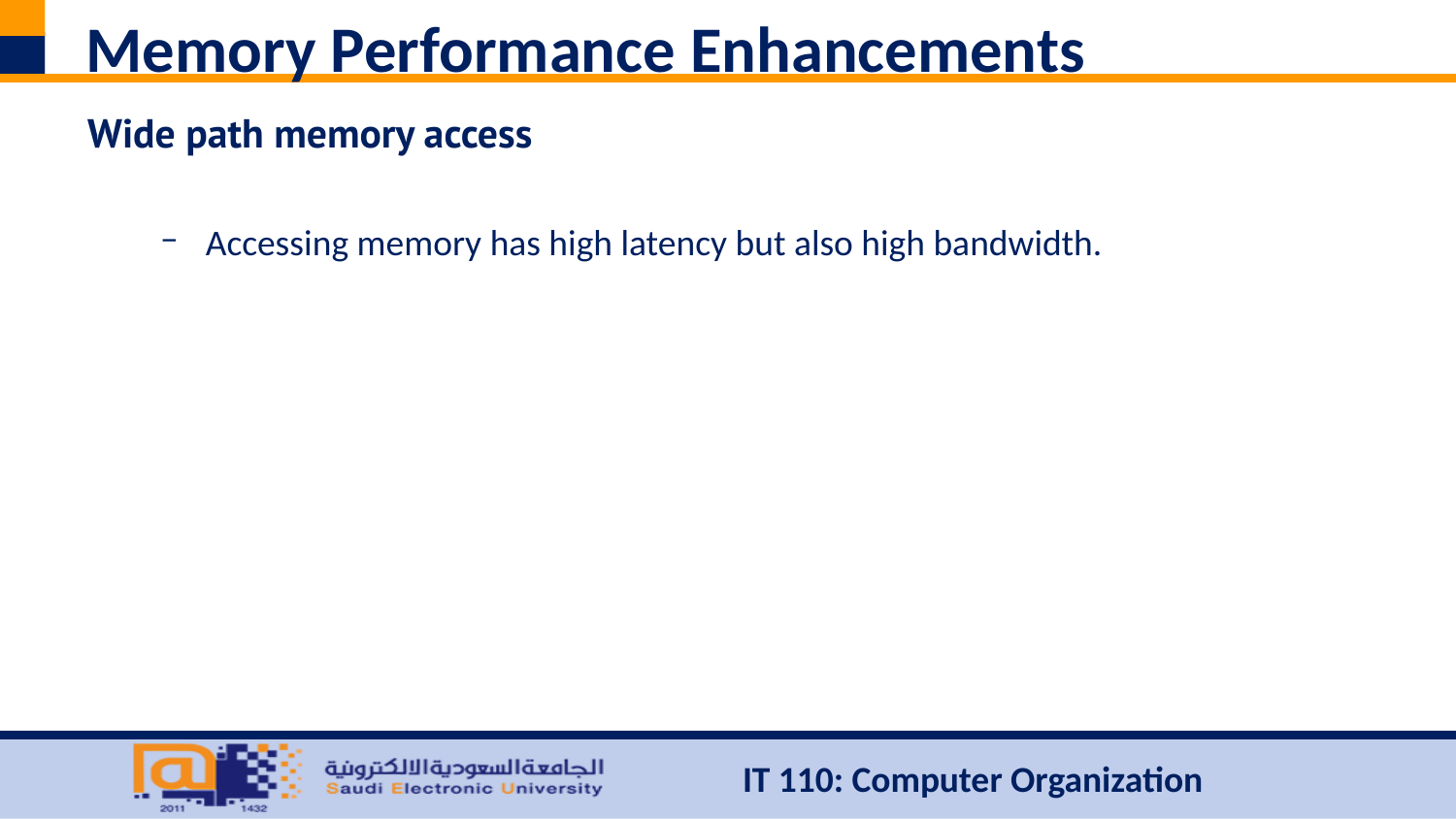

# Memory Performance Enhancements
Wide path memory access

Accessing memory has high latency but also high bandwidth.